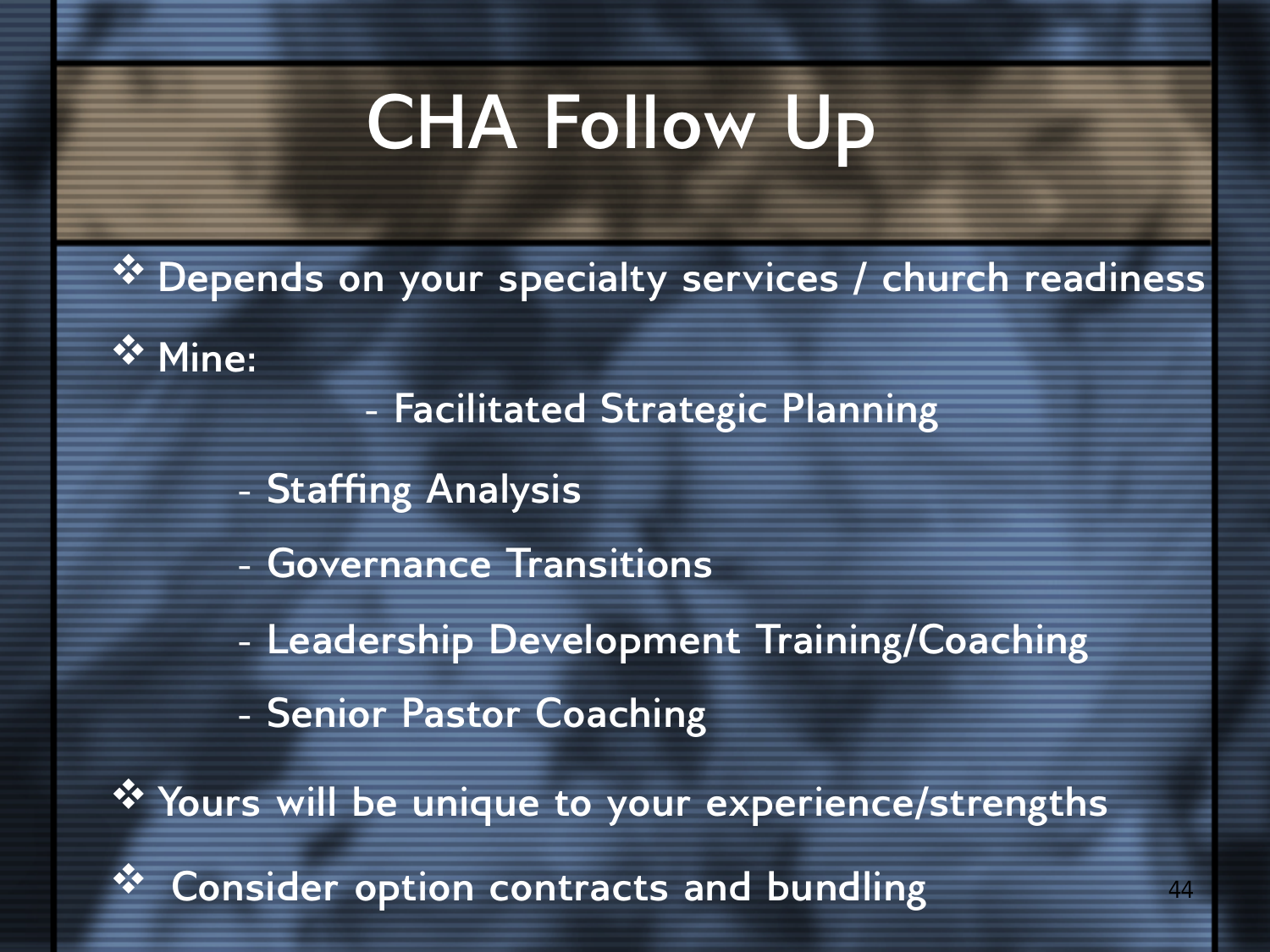

# CHA Follow Up
Depends on your specialty services / church readiness

Mine:
          	- Facilitated Strategic Planning

	- Staffing Analysis

	- Governance Transitions

	- Leadership Development Training/Coaching

	- Senior Pastor Coaching

Yours will be unique to your experience/strengths

 Consider option contracts and bundling
44